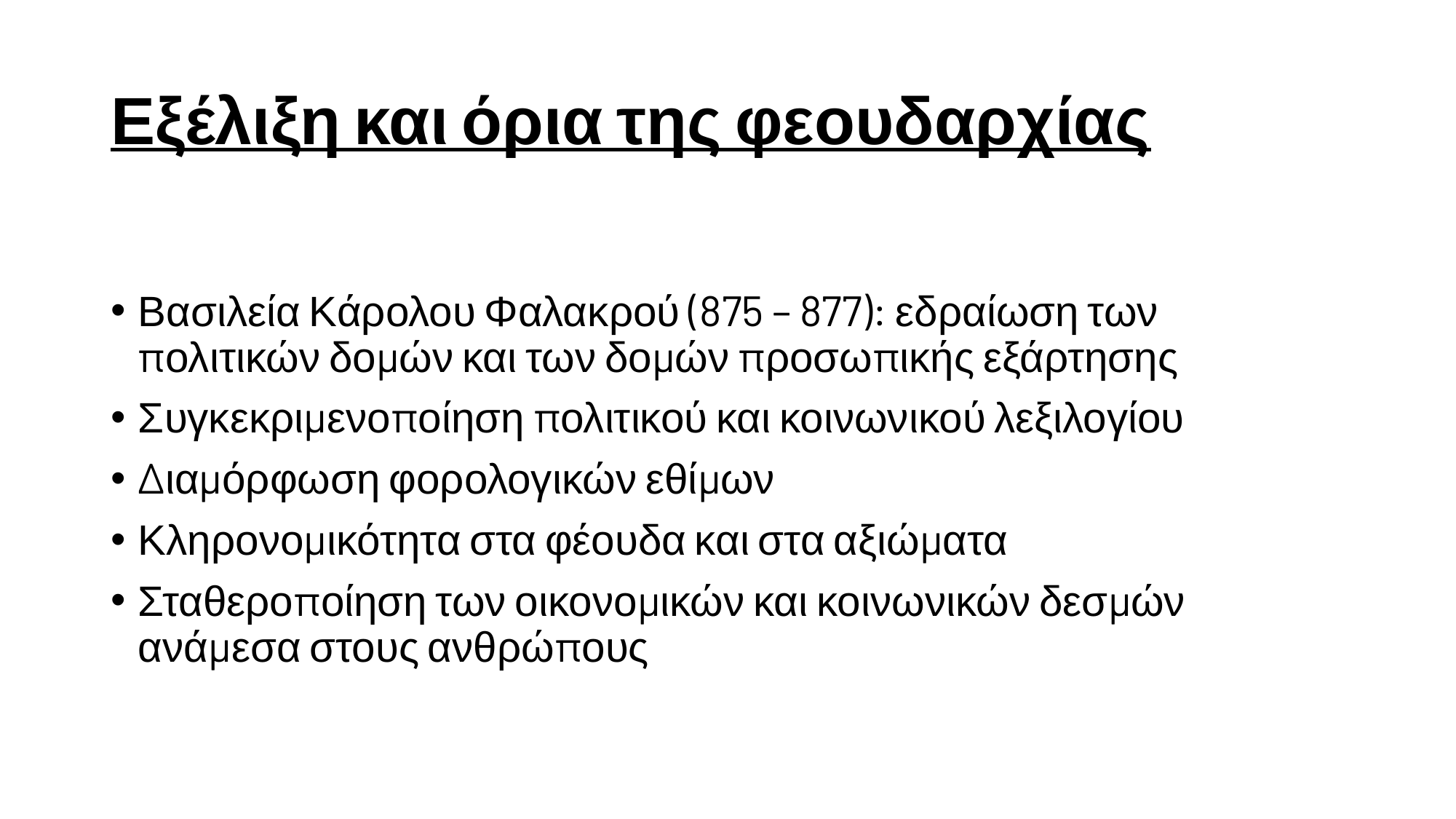

# Εξέλιξη και όρια της φεουδαρχίας

Βασιλεία Κάρολου Φαλακρού (875 – 877): εδραίωση των πολιτικών δομών και των δομών προσωπικής εξάρτησης
Συγκεκριμενοποίηση πολιτικού και κοινωνικού λεξιλογίου
Διαμόρφωση φορολογικών εθίμων
Κληρονομικότητα στα φέουδα και στα αξιώματα
Σταθεροποίηση των οικονομικών και κοινωνικών δεσμών ανάμεσα στους ανθρώπους